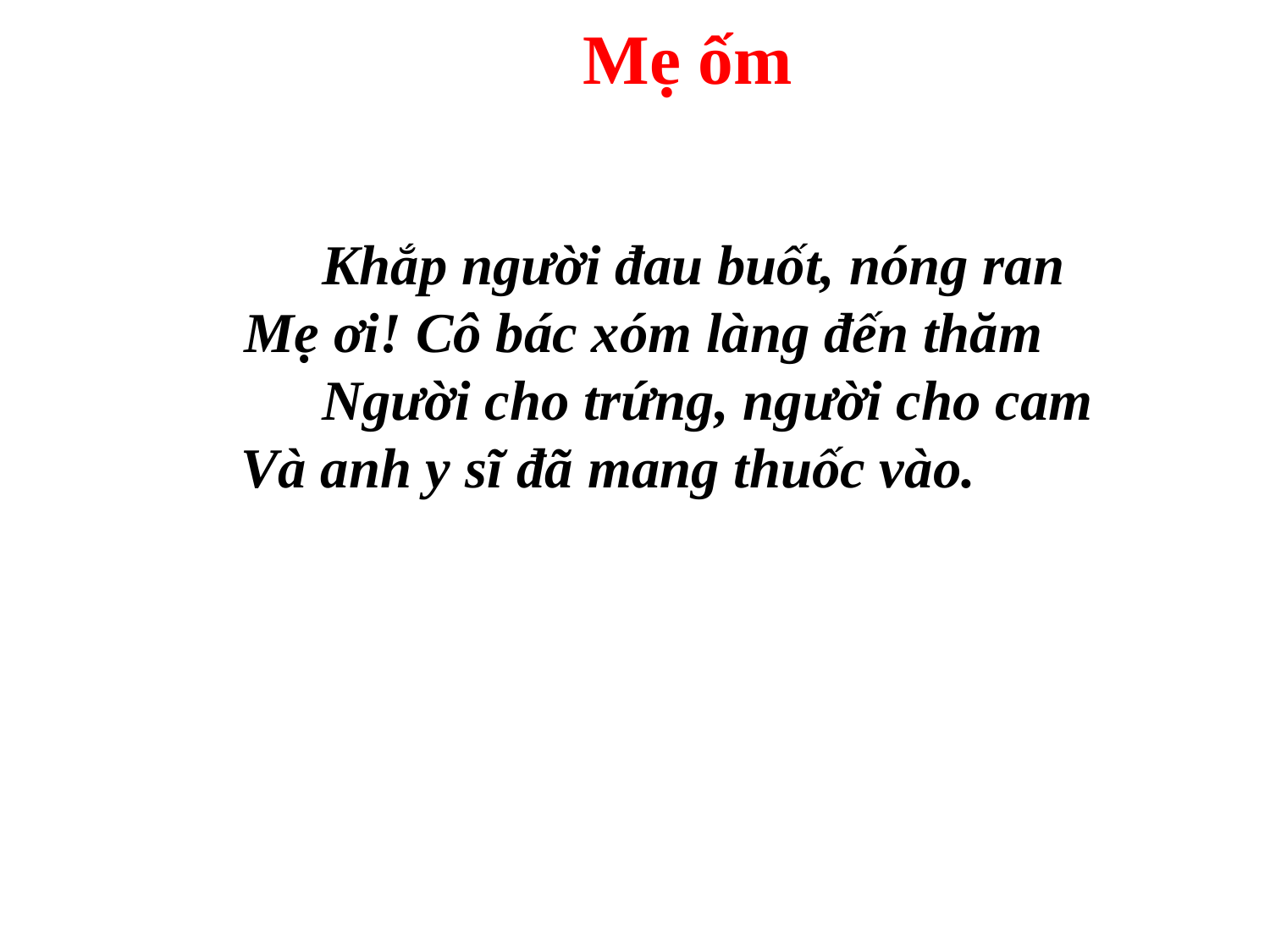

Mẹ ốm
            Khắp người đau buốt, nóng ran
     Mẹ ơi! Cô bác xóm làng đến thăm
              Người cho trứng, người cho cam
Và anh y sĩ đã mang thuốc vào.